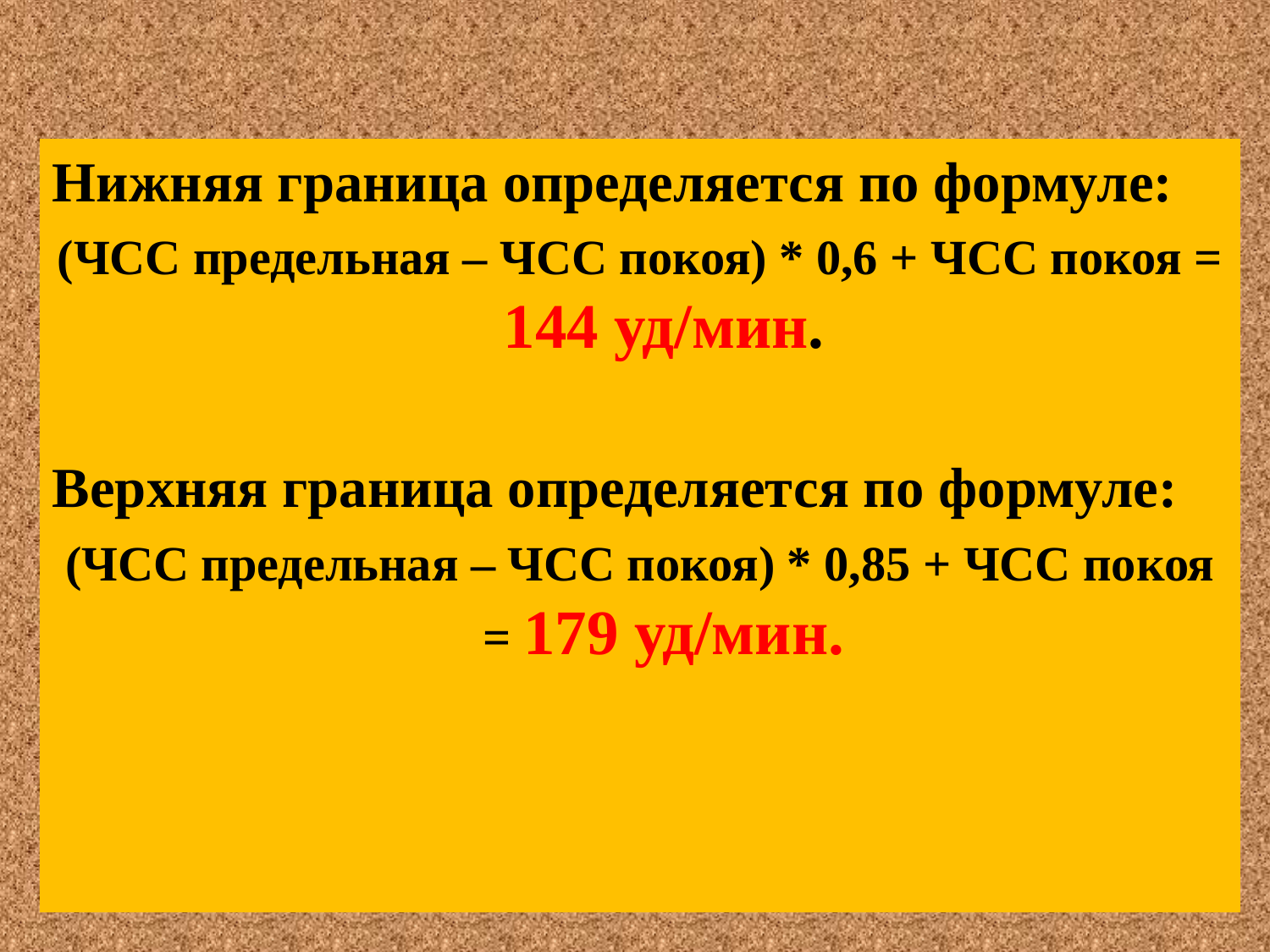

#
Нижняя граница определяется по формуле:
(ЧСС предельная – ЧСС покоя) * 0,6 + ЧСС покоя = 144 уд/мин.

Верхняя граница определяется по формуле:
(ЧСС предельная – ЧСС покоя) * 0,85 + ЧСС покоя = 179 уд/мин.